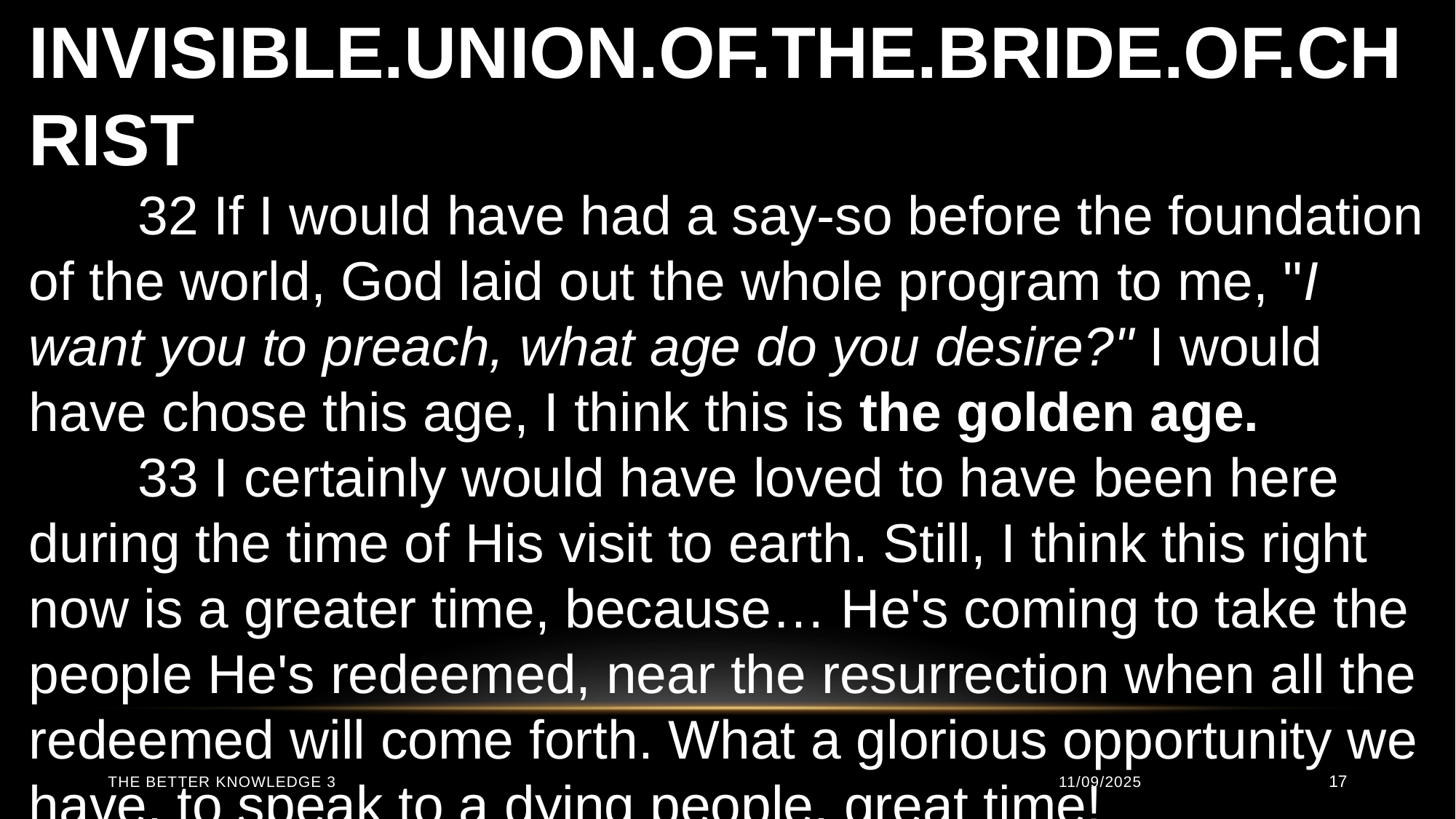

INVISIBLE.UNION.OF.THE.BRIDE.OF.CHRIST
	32 If I would have had a say-so before the foundation of the world, God laid out the whole program to me, "I want you to preach, what age do you desire?" I would have chose this age, I think this is the golden age.
	33 I certainly would have loved to have been here during the time of His visit to earth. Still, I think this right now is a greater time, because… He's coming to take the people He's redeemed, near the resurrection when all the redeemed will come forth. What a glorious opportunity we have, to speak to a dying people, great time! 					65-1125
The Better Knowledge 3
11/09/2025
17